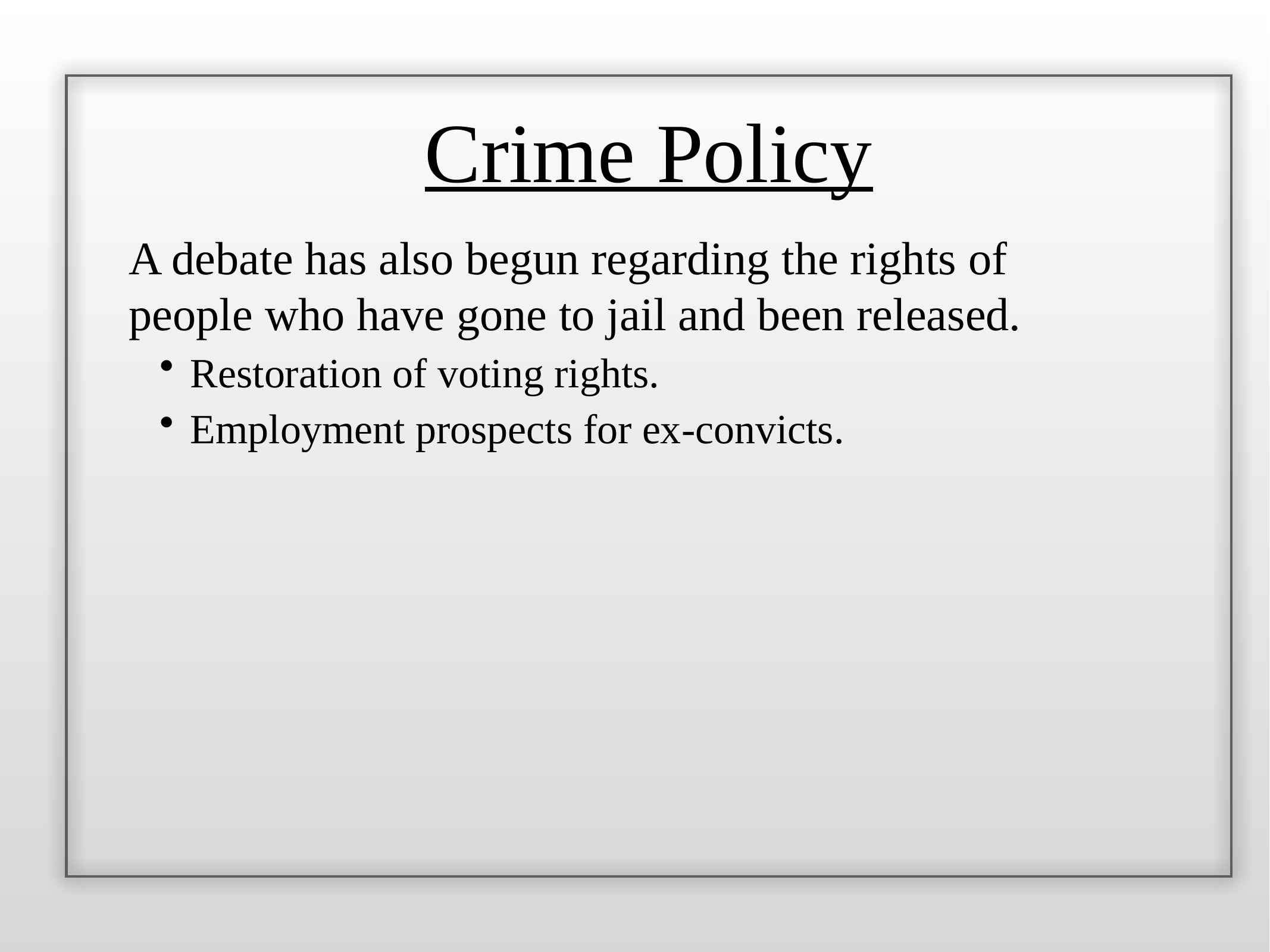

Crime Policy
A debate has also begun regarding the rights of people who have gone to jail and been released.
Restoration of voting rights.
Employment prospects for ex-convicts.